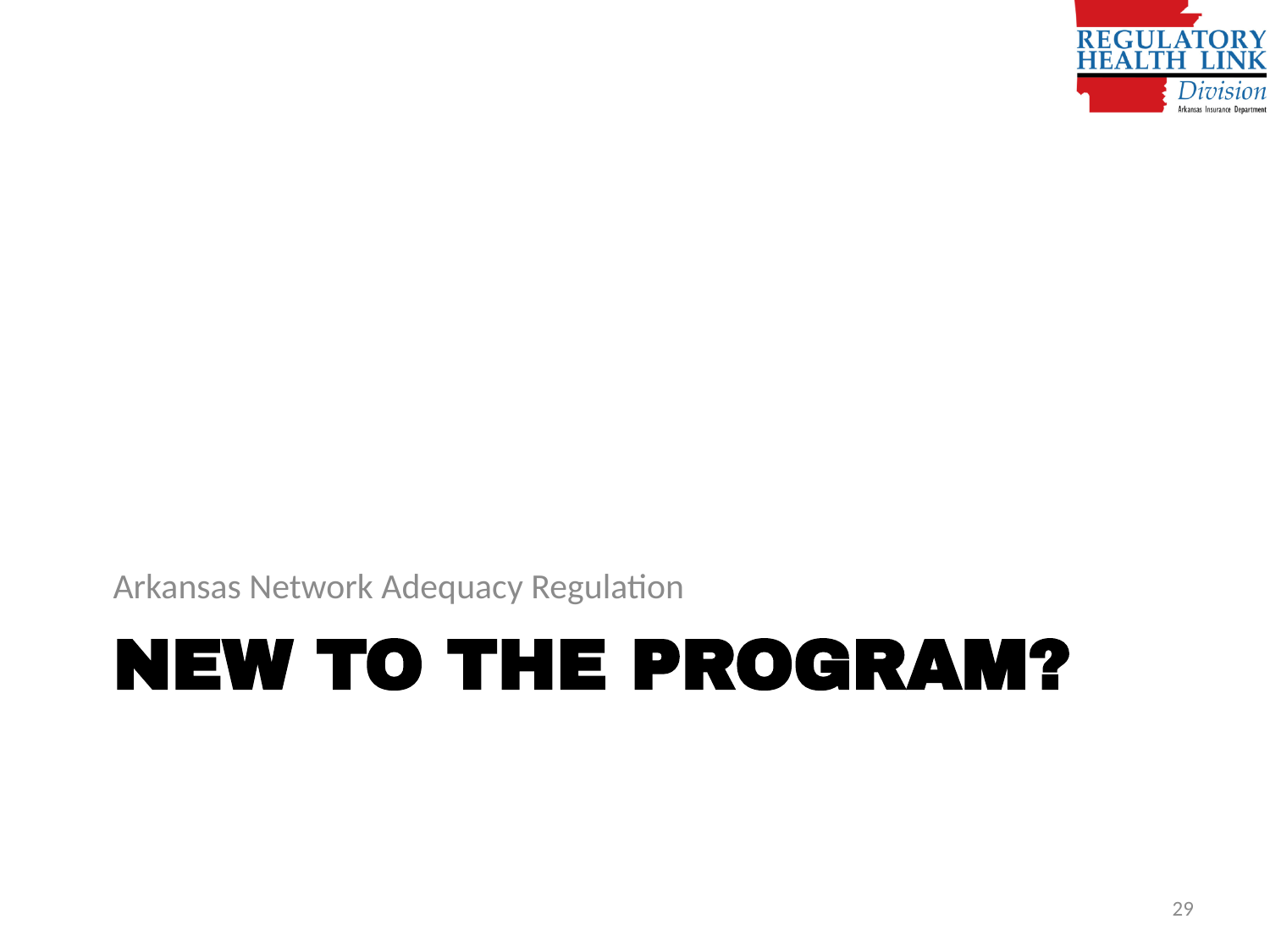

Arkansas Network Adequacy Regulation
# New to THE Program?
29